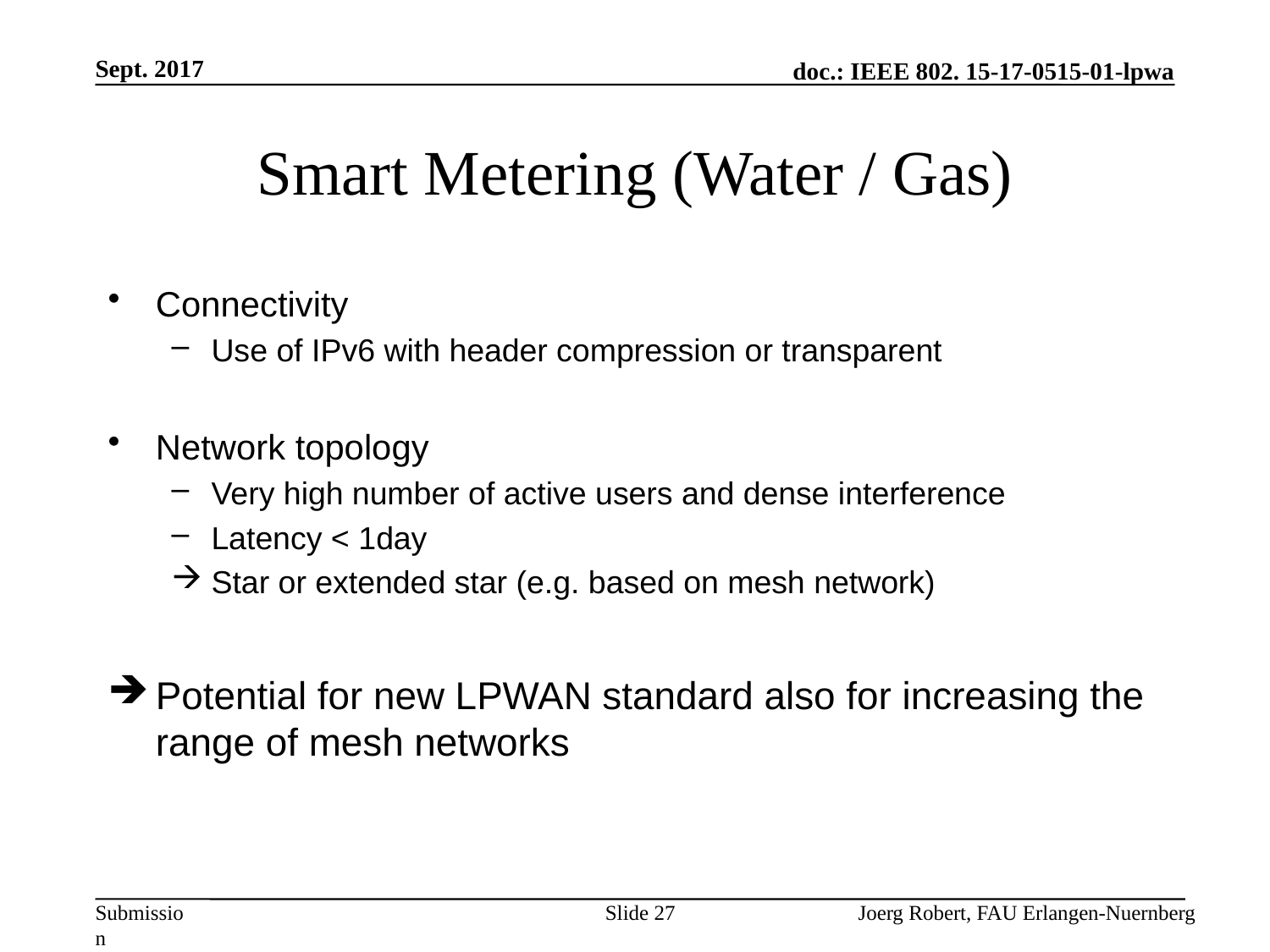

Sept. 2017
# Smart Metering (Water / Gas)
Connectivity
Use of IPv6 with header compression or transparent

Network topology
Very high number of active users and dense interference
Latency < 1day
Star or extended star (e.g. based on mesh network)

Potential for new LPWAN standard also for increasing the range of mesh networks

Slide 27
Joerg Robert, FAU Erlangen-Nuernberg